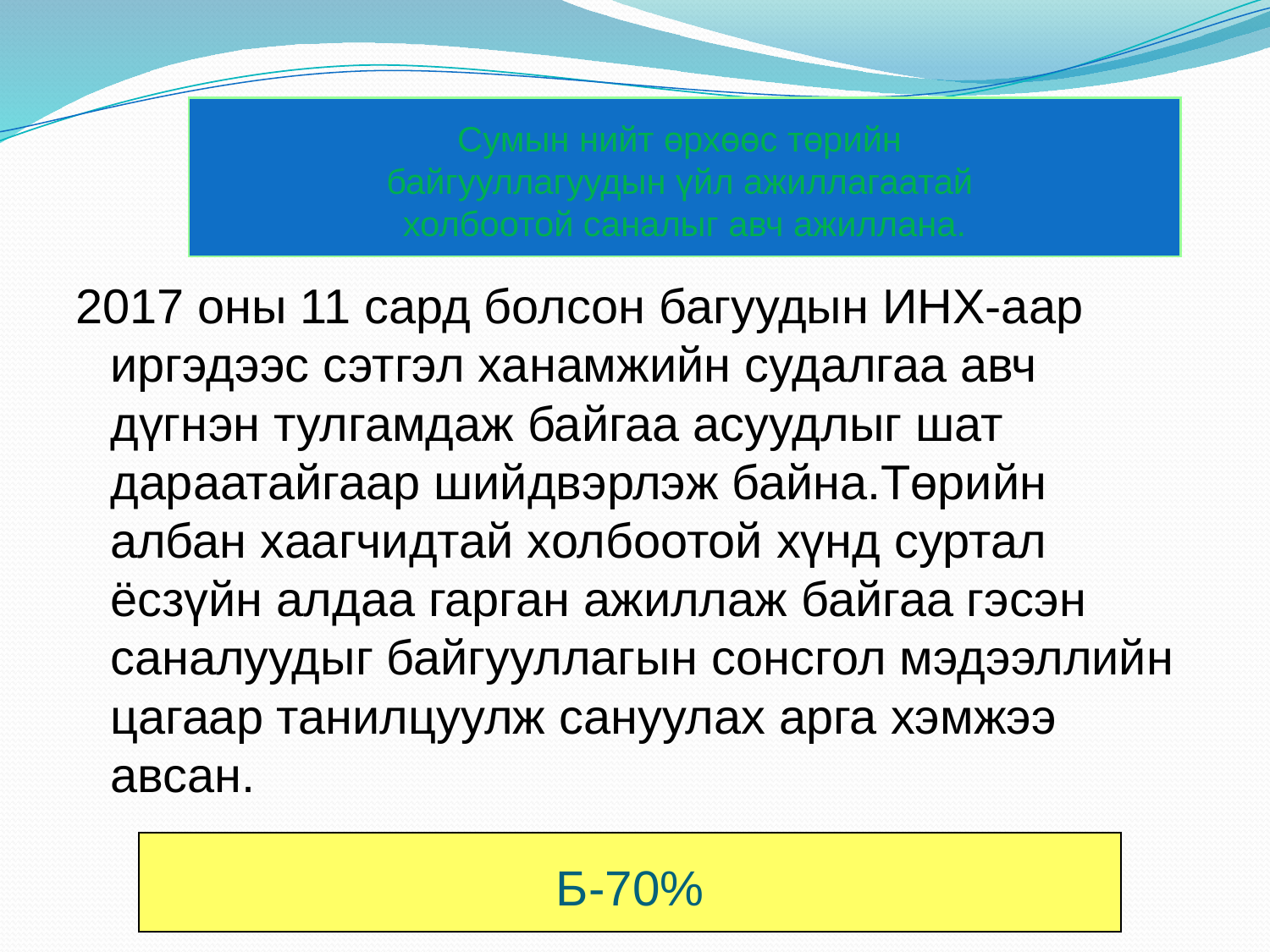

# Сумын нийт өрхөөс төрийн байгууллагуудын үйл ажиллагаатай холбоотой саналыг авч ажиллана.
2017 оны 11 сард болсон багуудын ИНХ-аар иргэдээс сэтгэл ханамжийн судалгаа авч дүгнэн тулгамдаж байгаа асуудлыг шат дараатайгаар шийдвэрлэж байна.Төрийн албан хаагчидтай холбоотой хүнд суртал  ёсзүйн алдаа гарган ажиллаж байгаа гэсэн саналуудыг байгууллагын сонсгол мэдээллийн цагаар танилцуулж сануулах арга хэмжээ авсан.
Б-70%